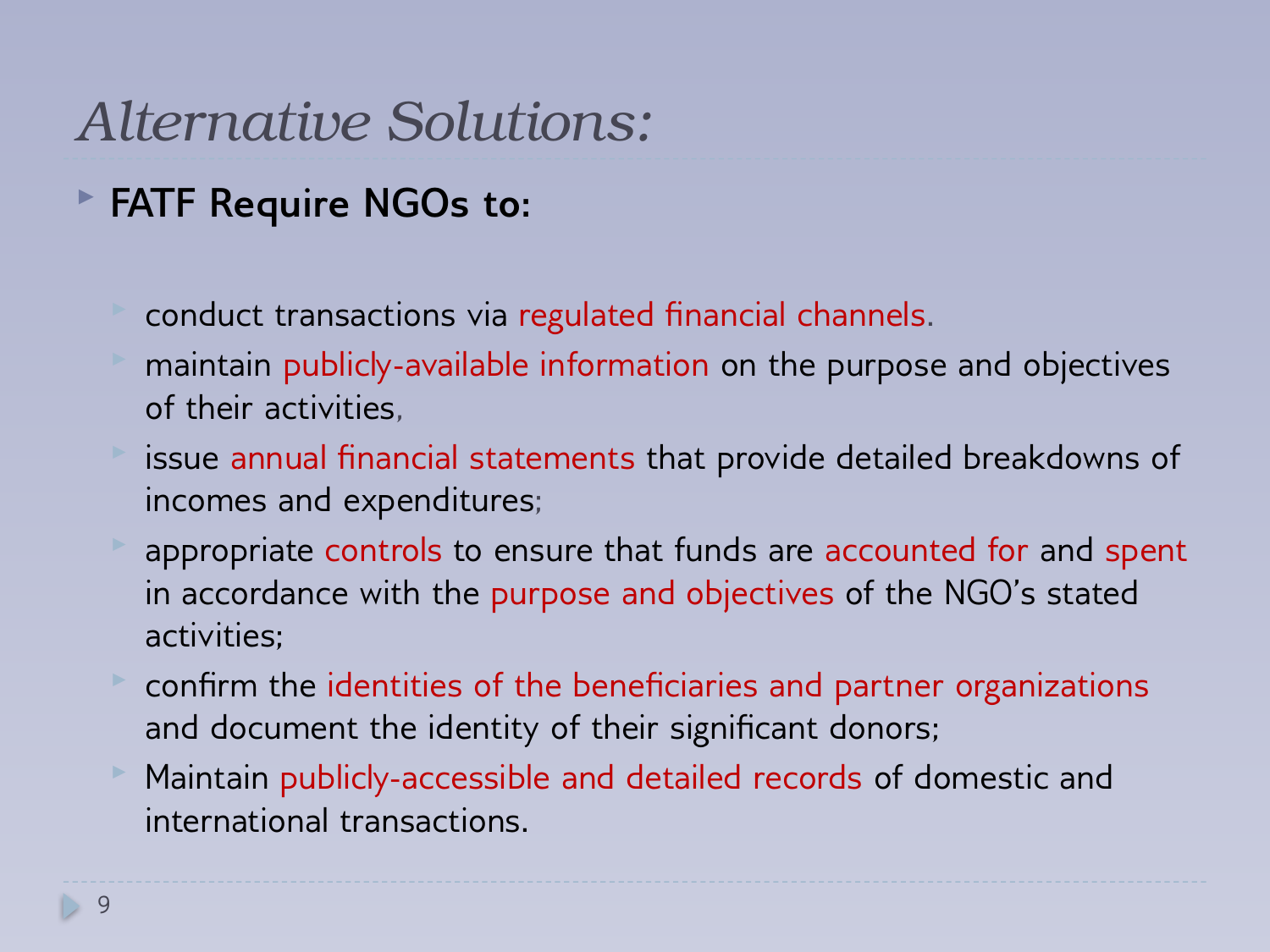

# Alternative Solutions:
FATF Require NGOs to:

conduct transactions via regulated financial channels.
maintain publicly-available information on the purpose and objectives of their activities,
issue annual financial statements that provide detailed breakdowns of incomes and expenditures;
appropriate controls to ensure that funds are accounted for and spent in accordance with the purpose and objectives of the NGO’s stated activities;
confirm the identities of the beneficiaries and partner organizations and document the identity of their significant donors;
Maintain publicly-accessible and detailed records of domestic and international transactions.

9